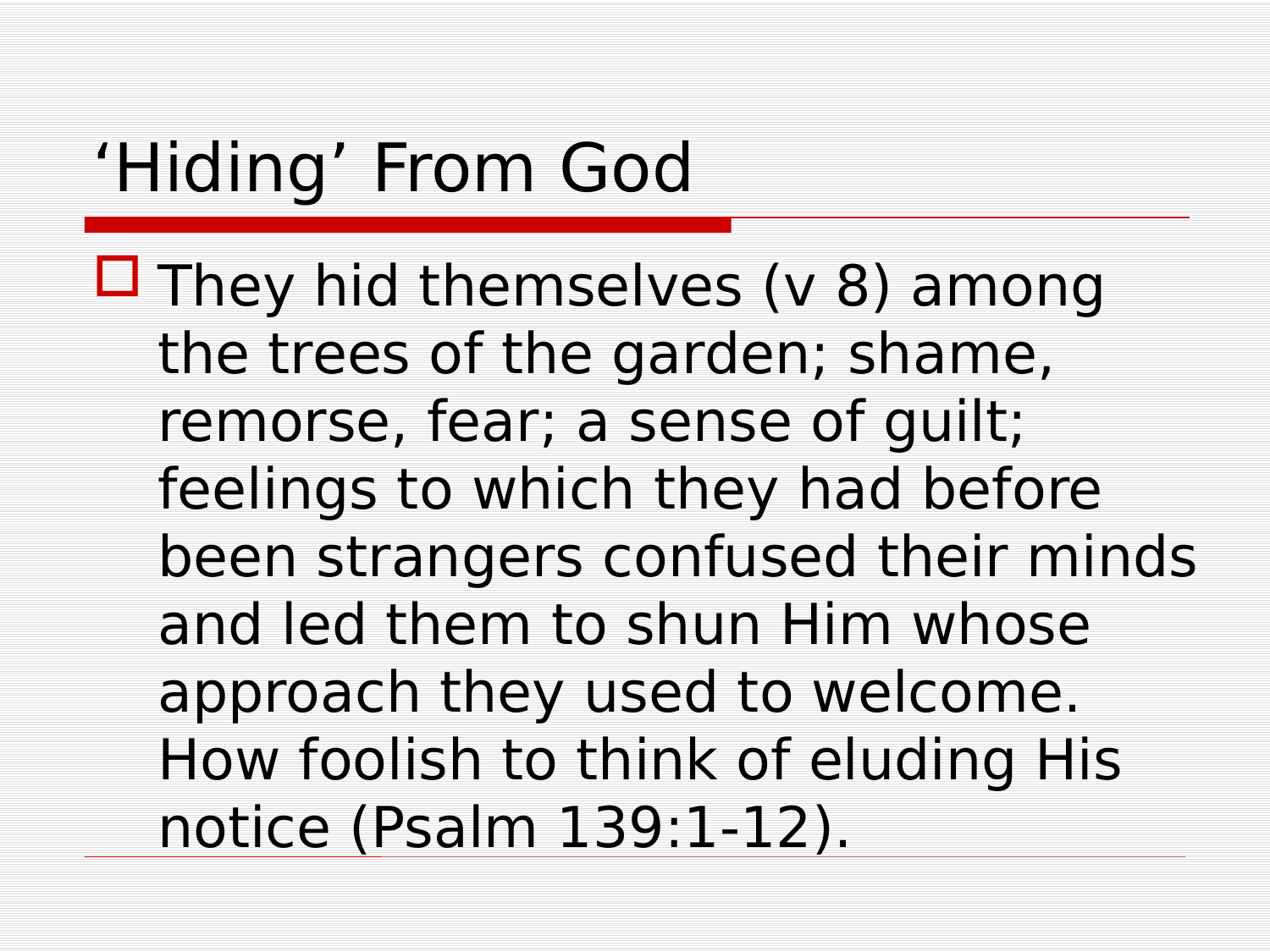

# ‘Hiding’ From God
They hid themselves (v 8) among the trees of the garden; shame, remorse, fear; a sense of guilt; feelings to which they had before been strangers confused their minds and led them to shun Him whose approach they used to welcome. How foolish to think of eluding His notice (Psalm 139:1-12).